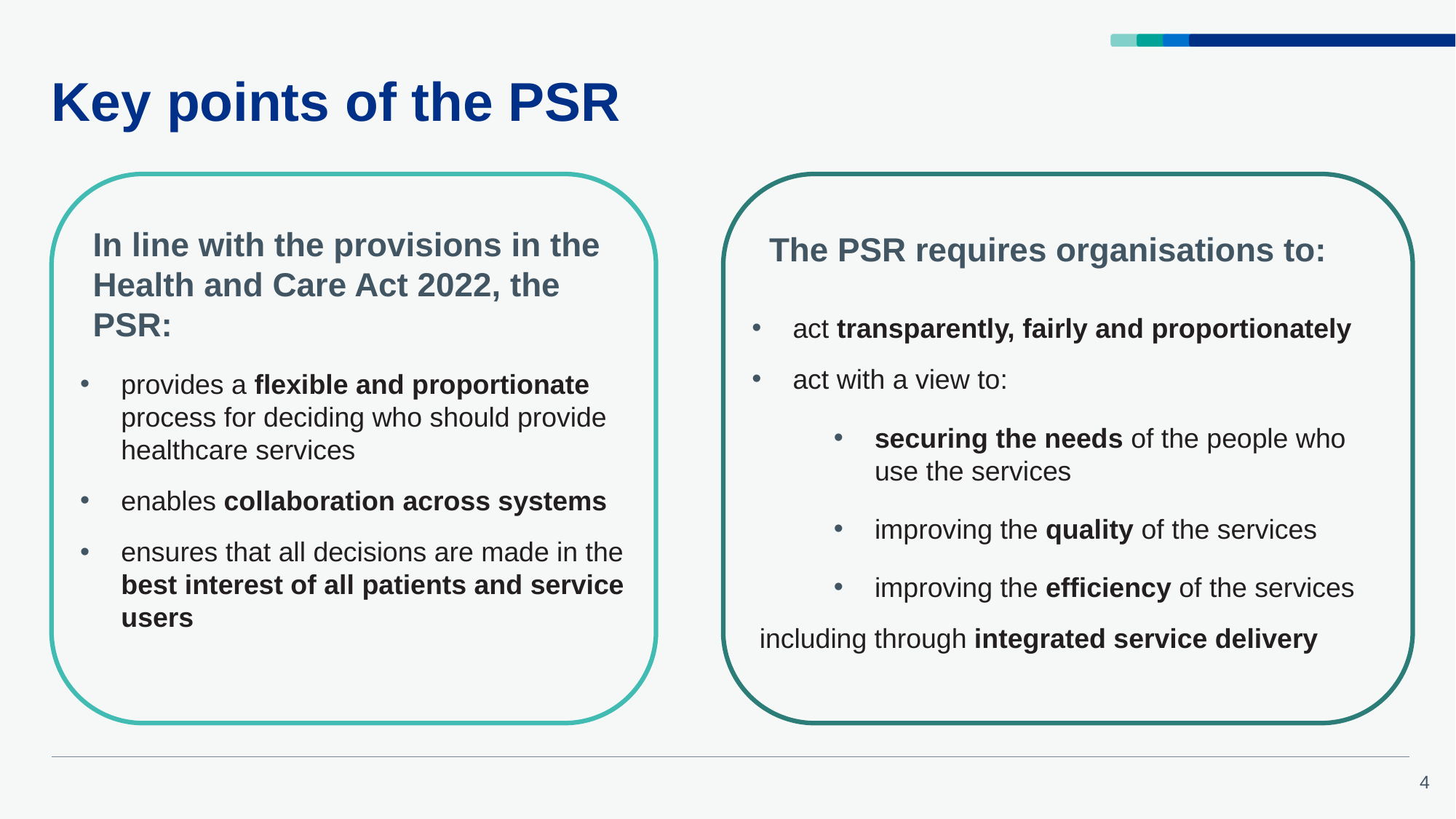

# Key points of the PSR

In line with the provisions in the Health and Care Act 2022, the PSR:
The PSR requires organisations to:
act transparently, fairly and proportionately
act with a view to:
securing the needs of the people who use the services
improving the quality of the services
improving the efficiency of the services
 including through integrated service delivery
provides a flexible and proportionate process for deciding who should provide healthcare services
enables collaboration across systems
ensures that all decisions are made in the best interest of all patients and service users